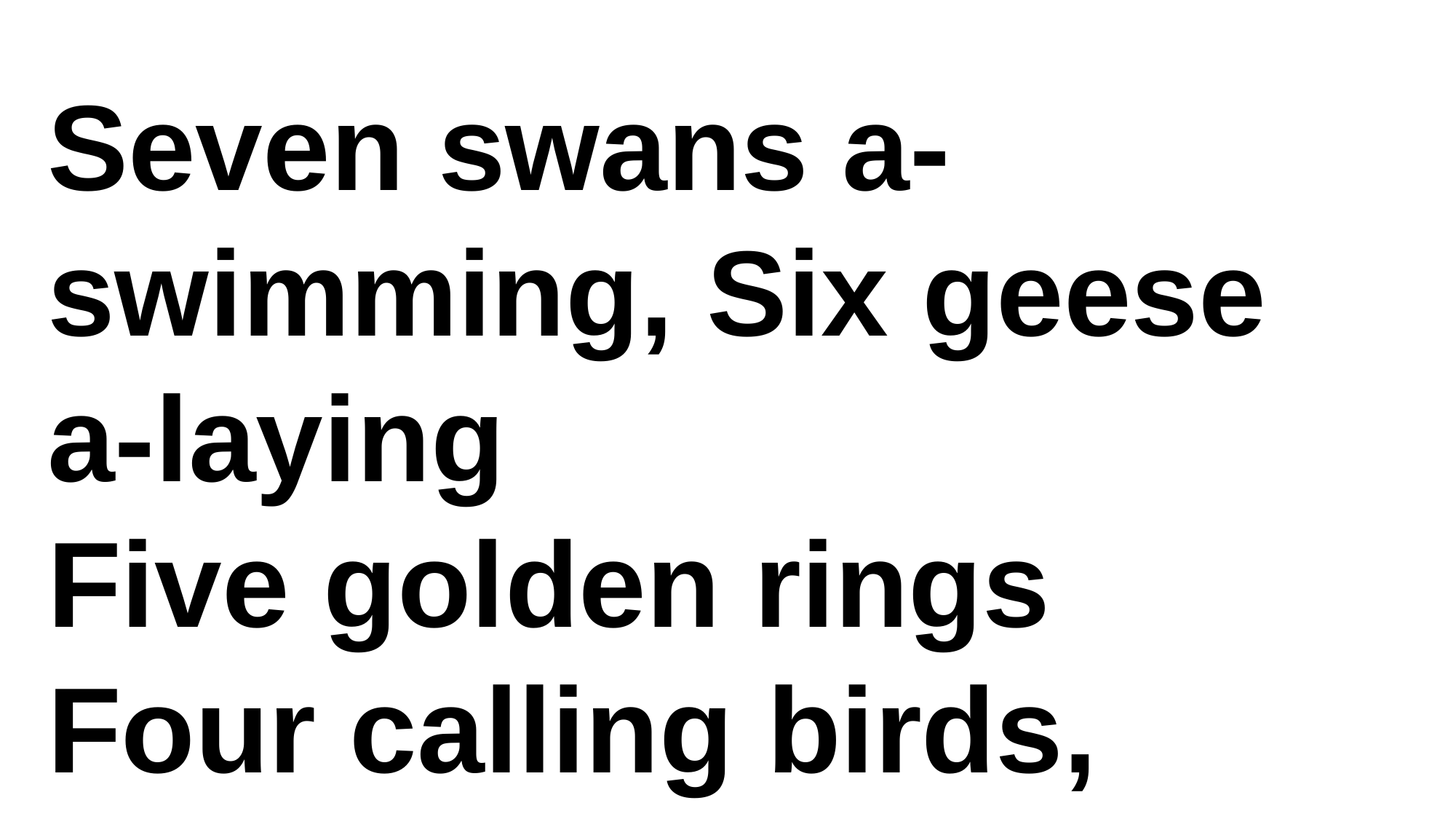

Seven swans a-swimming, Six geese a-laying
Five golden rings
Four calling birds, Three French hens,
Two turtle doves,
And a partridge in a pear tree!  • whew!